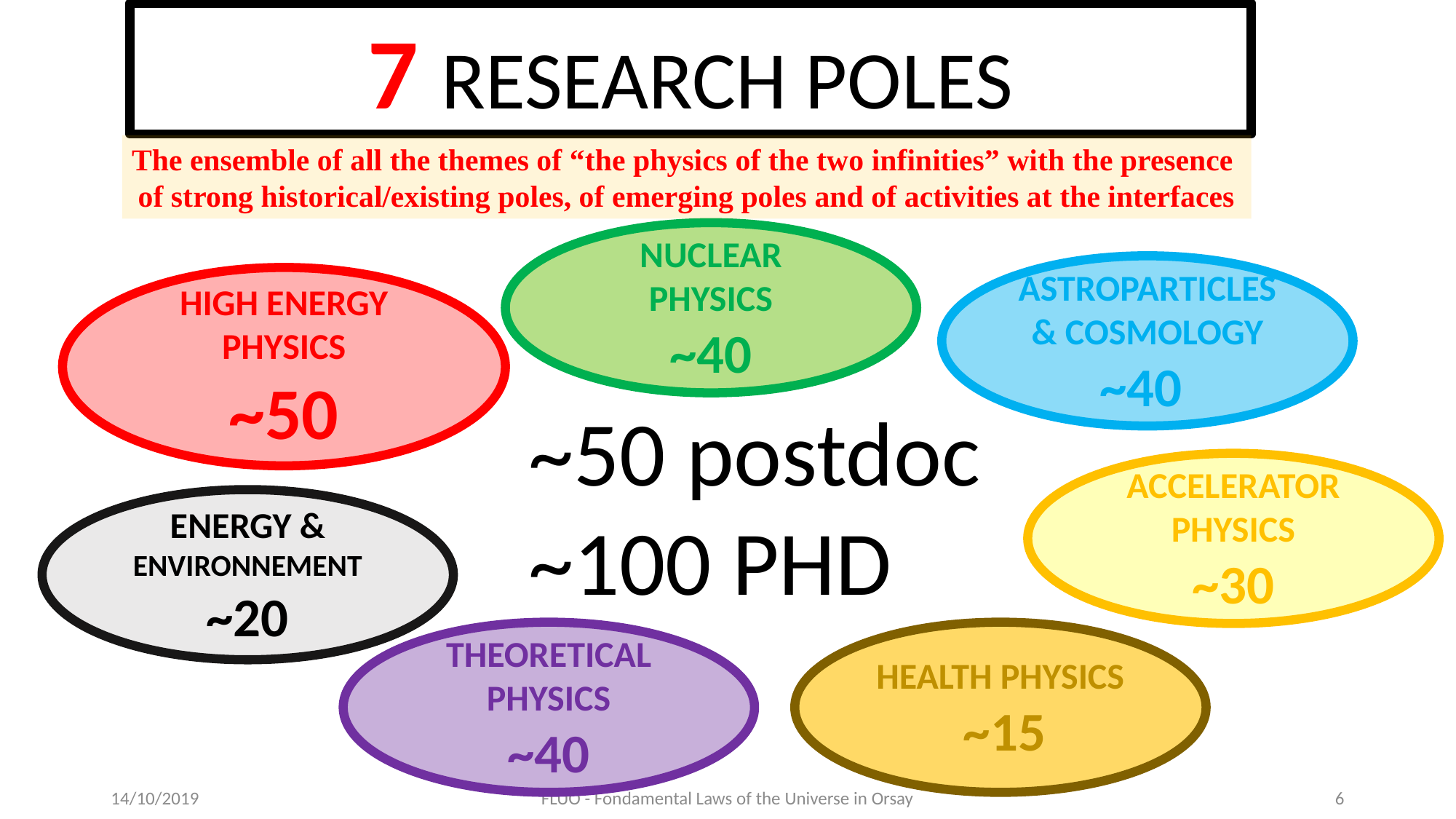

7 RESEARCH POLES
The ensemble of all the themes of “the physics of the two infinities” with the presence
of strong historical/existing poles, of emerging poles and of activities at the interfaces
NUCLEAR PHYSICS
~40
ASTROPARTICLES & COSMOLOGY
~40
HIGH ENERGY PHYSICS
~50

~50 postdoc
~100 PHD
ACCELERATOR PHYSICS
~30
ENERGY & ENVIRONNEMENT
~20
THEORETICAL PHYSICS
~40
HEALTH PHYSICS
 ~15
14/10/2019
FLUO - Fondamental Laws of the Universe in Orsay
6